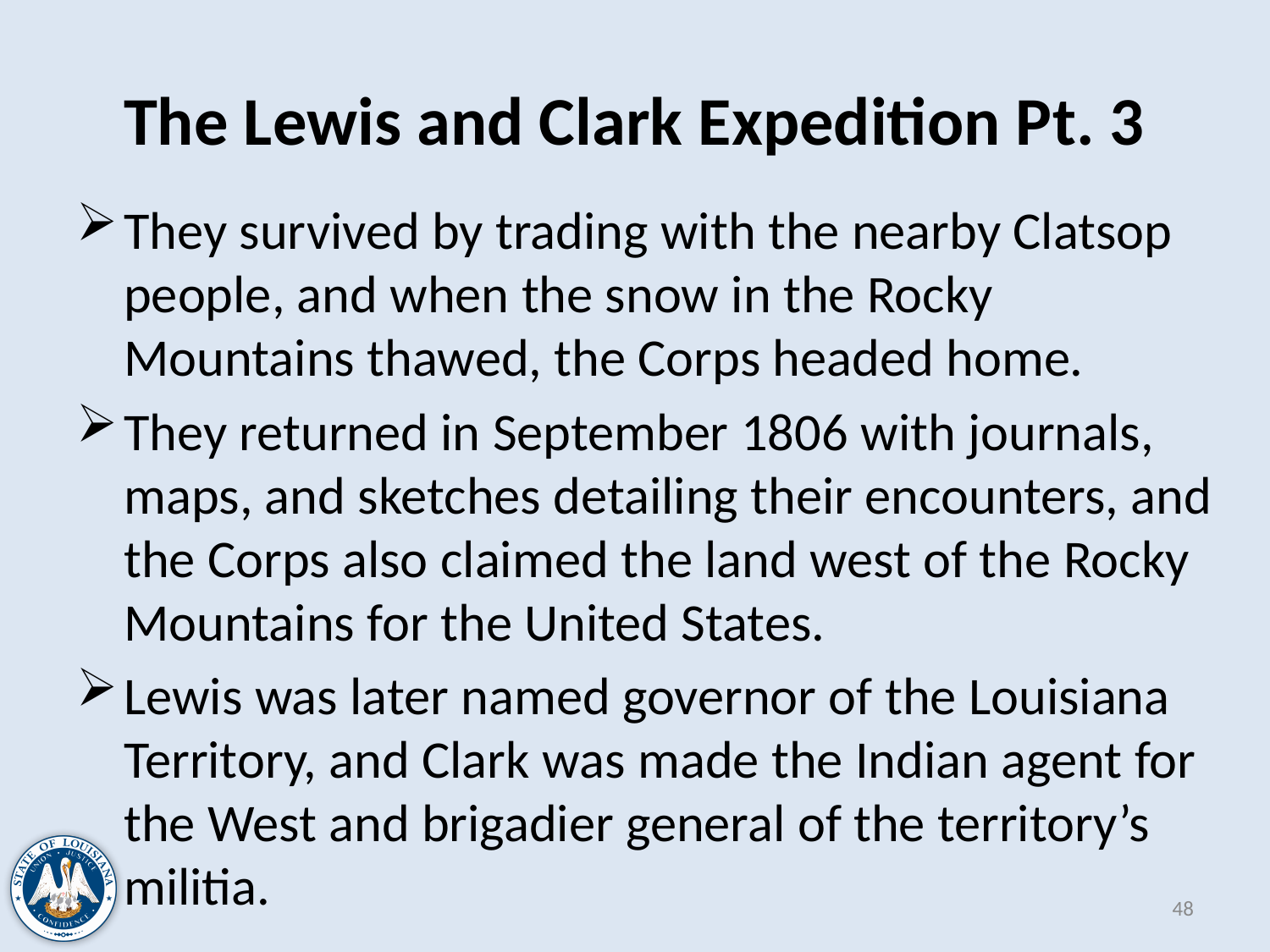

# The Lewis and Clark Expedition Pt. 3
They survived by trading with the nearby Clatsop people, and when the snow in the Rocky Mountains thawed, the Corps headed home.
They returned in September 1806 with journals, maps, and sketches detailing their encounters, and the Corps also claimed the land west of the Rocky Mountains for the United States.
Lewis was later named governor of the Louisiana Territory, and Clark was made the Indian agent for the West and brigadier general of the territory’s militia.
48